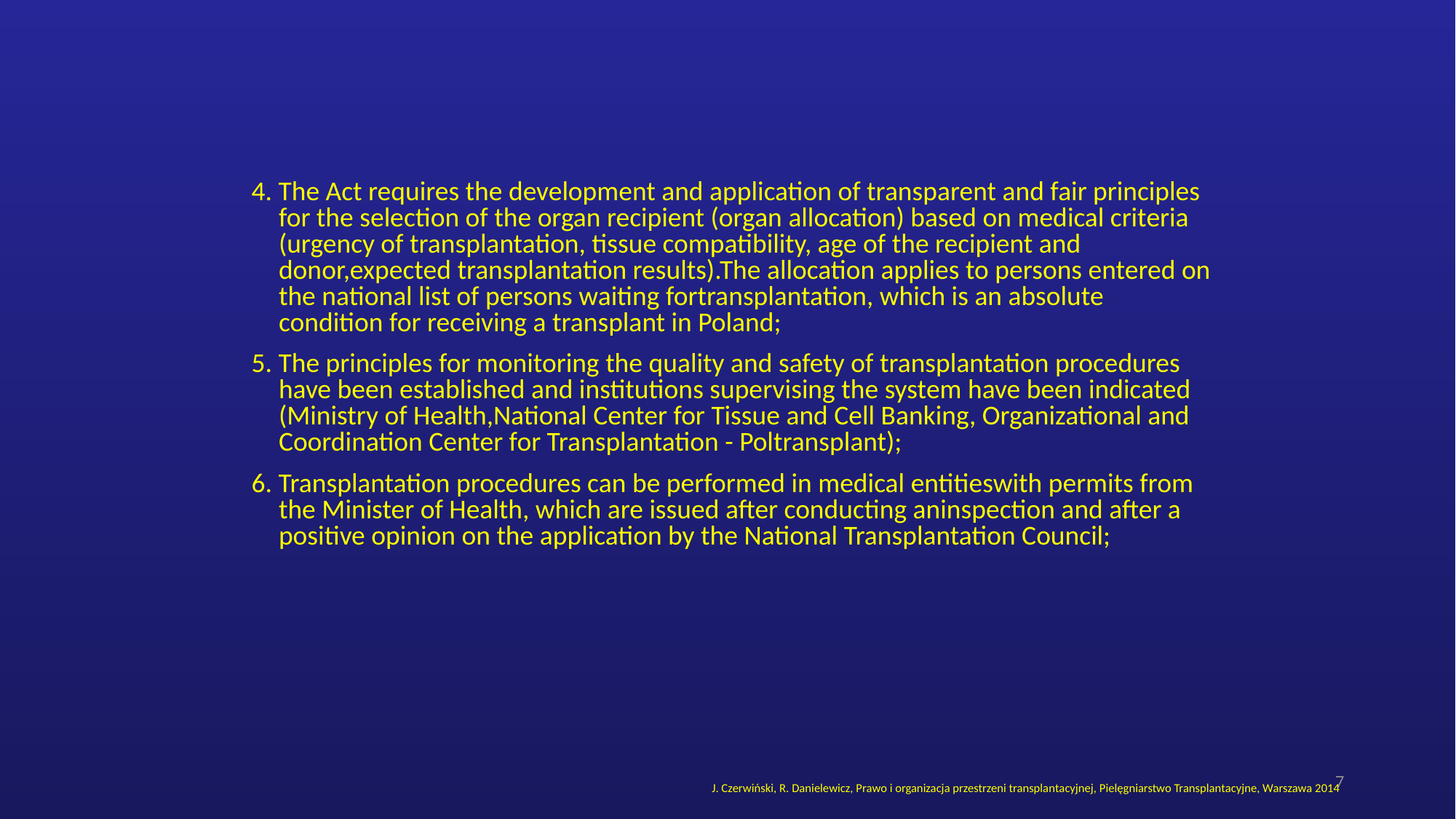

4. The Act requires the development and application of transparent and fair principles for the selection of the organ recipient (organ allocation) based on medical criteria (urgency of transplantation, tissue compatibility, age of the recipient and donor,expected transplantation results).The allocation applies to persons entered on the national list of persons waiting fortransplantation, which is an absolute condition for receiving a transplant in Poland;
5. The principles for monitoring the quality and safety of transplantation procedures have been established and institutions supervising the system have been indicated (Ministry of Health,National Center for Tissue and Cell Banking, Organizational and Coordination Center for Transplantation - Poltransplant);
6. Transplantation procedures can be performed in medical entitieswith permits from the Minister of Health, which are issued after conducting aninspection and after a positive opinion on the application by the National Transplantation Council;
7
J. Czerwiński, R. Danielewicz, Prawo i organizacja przestrzeni transplantacyjnej, Pielęgniarstwo Transplantacyjne, Warszawa 2014